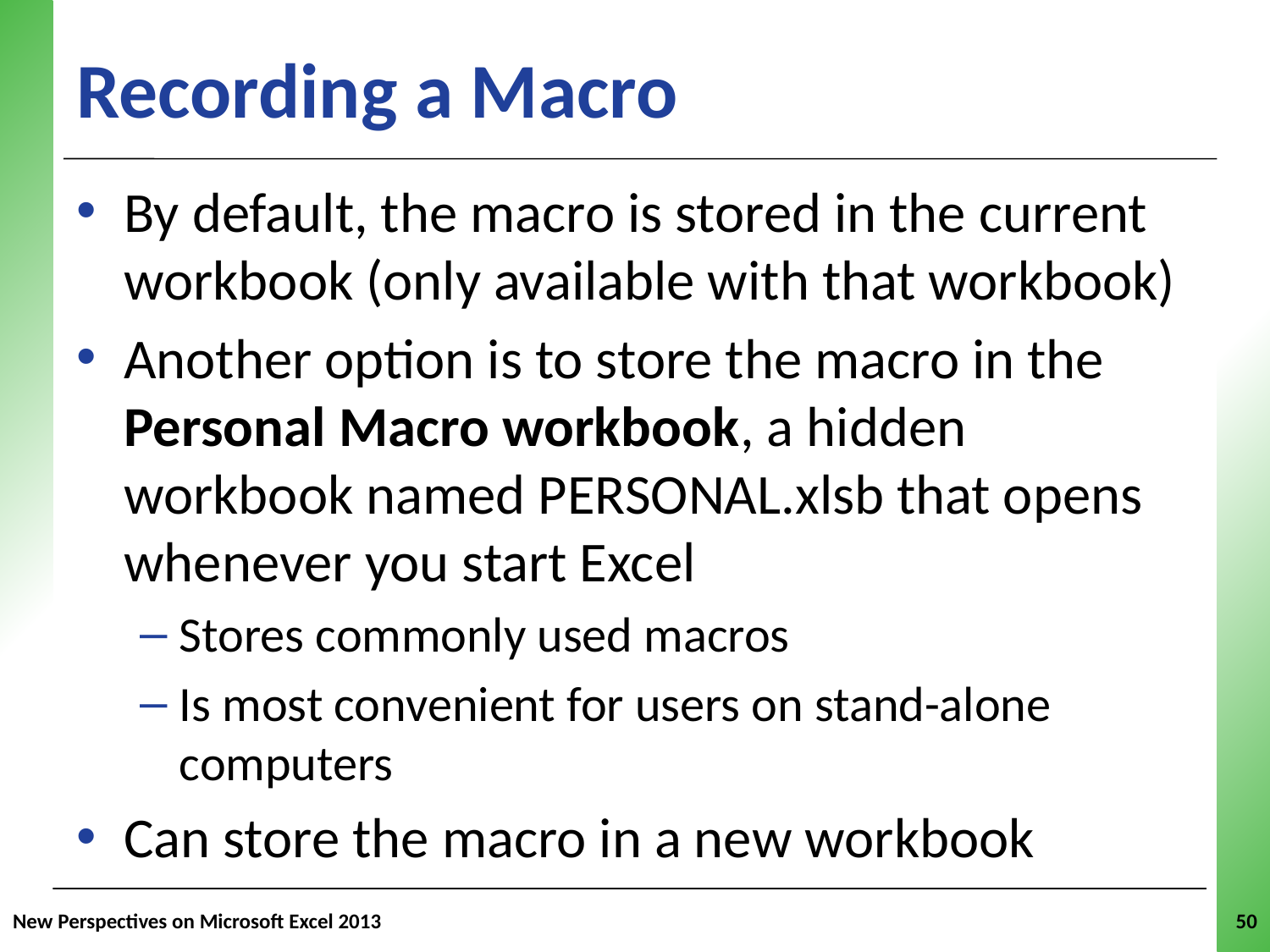

# Recording a Macro
By default, the macro is stored in the current workbook (only available with that workbook)
Another option is to store the macro in the Personal Macro workbook, a hidden workbook named PERSONAL.xlsb that opens whenever you start Excel
Stores commonly used macros
Is most convenient for users on stand-alone computers
Can store the macro in a new workbook

New Perspectives on Microsoft Excel 2013
50